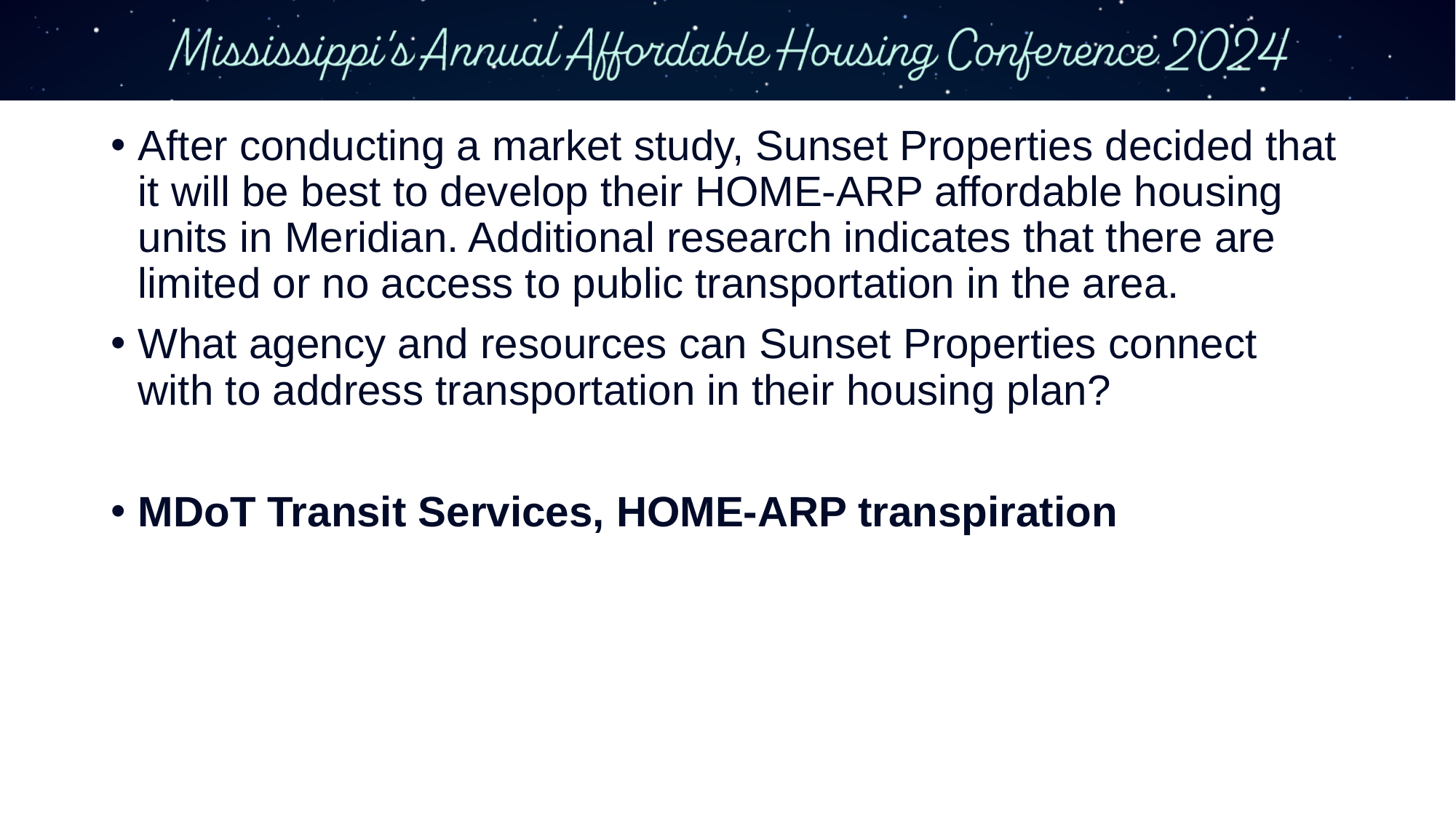

After conducting a market study, Sunset Properties decided that it will be best to develop their HOME-ARP affordable housing units in Meridian. Additional research indicates that there are limited or no access to public transportation in the area.
What agency and resources can Sunset Properties connect with to address transportation in their housing plan?

MDoT Transit Services, HOME-ARP transpiration